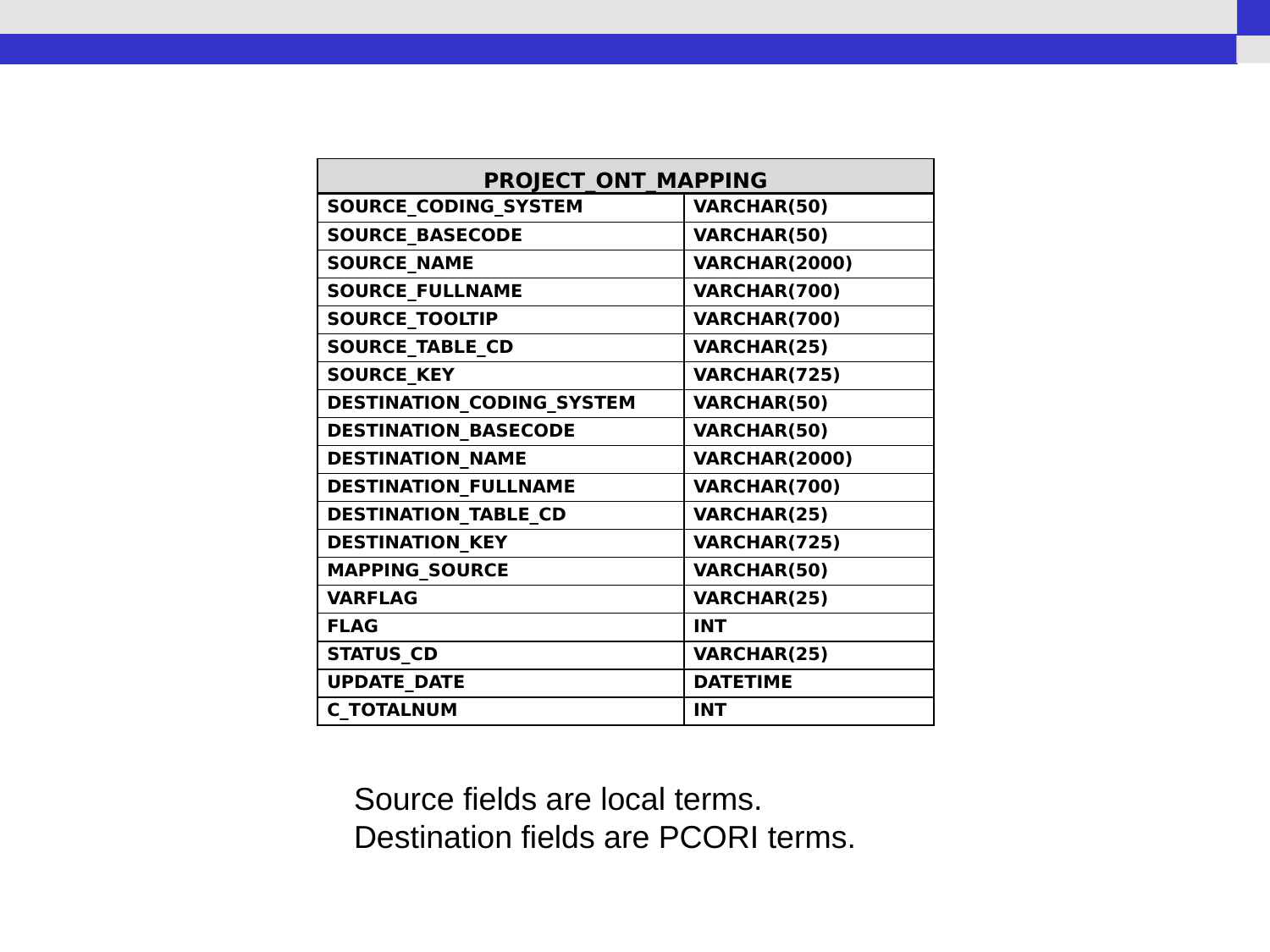

| PROJECT\_ONT\_MAPPING |  |
| --- | --- |
| SOURCE\_CODING\_SYSTEM | VARCHAR(50) |
| SOURCE\_BASECODE | VARCHAR(50) |
| SOURCE\_NAME | VARCHAR(2000) |
| SOURCE\_FULLNAME | VARCHAR(700) |
| SOURCE\_TOOLTIP | VARCHAR(700) |
| SOURCE\_TABLE\_CD | VARCHAR(25) |
| SOURCE\_KEY | VARCHAR(725) |
| DESTINATION\_CODING\_SYSTEM | VARCHAR(50) |
| DESTINATION\_BASECODE | VARCHAR(50) |
| DESTINATION\_NAME | VARCHAR(2000) |
| DESTINATION\_FULLNAME | VARCHAR(700) |
| DESTINATION\_TABLE\_CD | VARCHAR(25) |
| DESTINATION\_KEY | VARCHAR(725) |
| MAPPING\_SOURCE | VARCHAR(50) |
| VARFLAG | VARCHAR(25) |
| FLAG | INT |
| STATUS\_CD | VARCHAR(25) |
| UPDATE\_DATE | DATETIME |
| C\_TOTALNUM | INT |

Source fields are local terms.
Destination fields are PCORI terms.